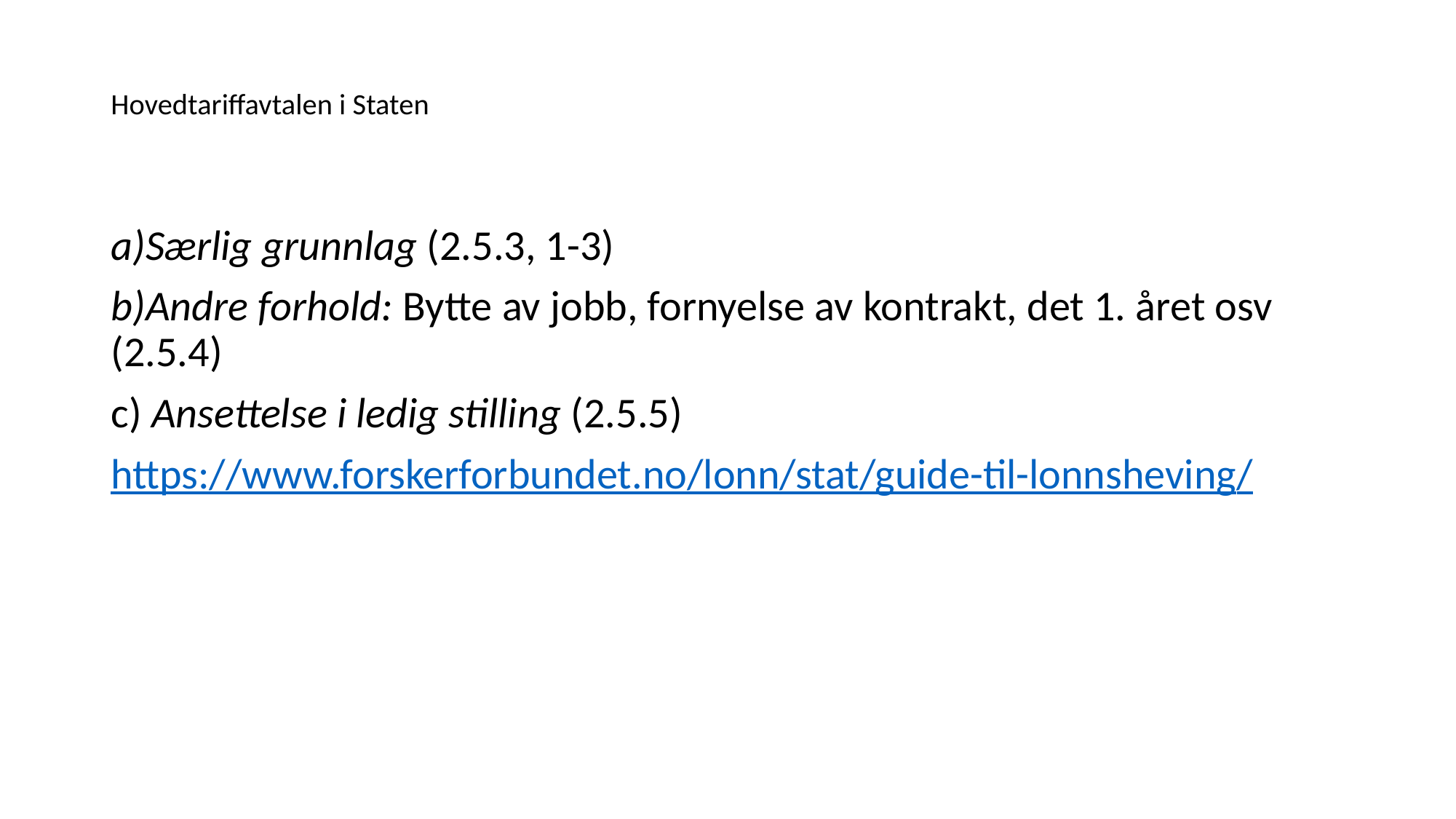

# Hovedtariffavtalen i Staten
a)Særlig grunnlag (2.5.3, 1-3)
b)Andre forhold: Bytte av jobb, fornyelse av kontrakt, det 1. året osv (2.5.4)
c) Ansettelse i ledig stilling (2.5.5)
https://www.forskerforbundet.no/lonn/stat/guide-til-lonnsheving/